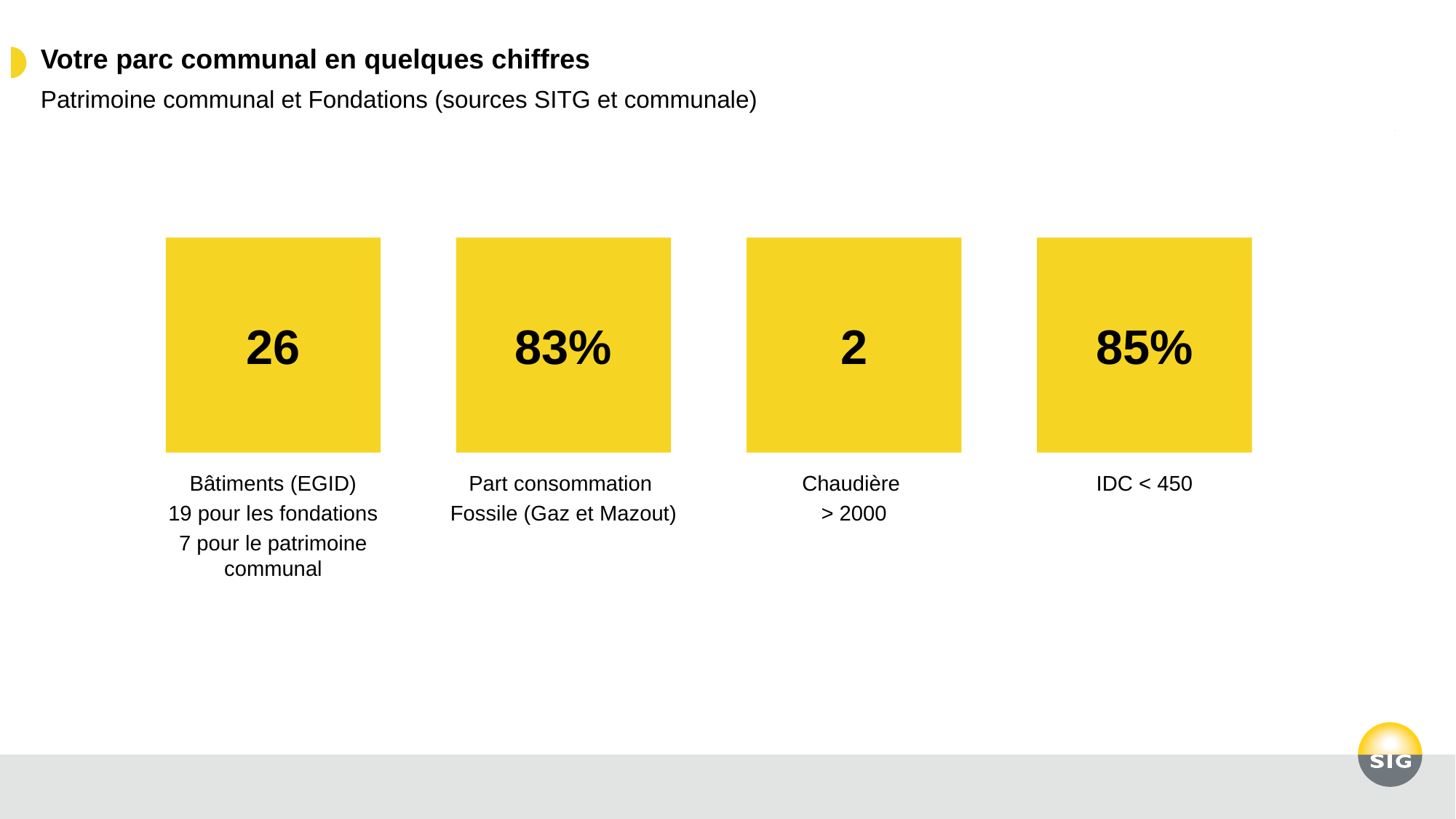

# Votre parc communal en quelques chiffres
Patrimoine communal et Fondations (sources SITG et communale)
26
83%
2
85%
Bâtiments (EGID)
19 pour les fondations
7 pour le patrimoine communal
Part consommation
Fossile (Gaz et Mazout)
Chaudière
> 2000

IDC < 450